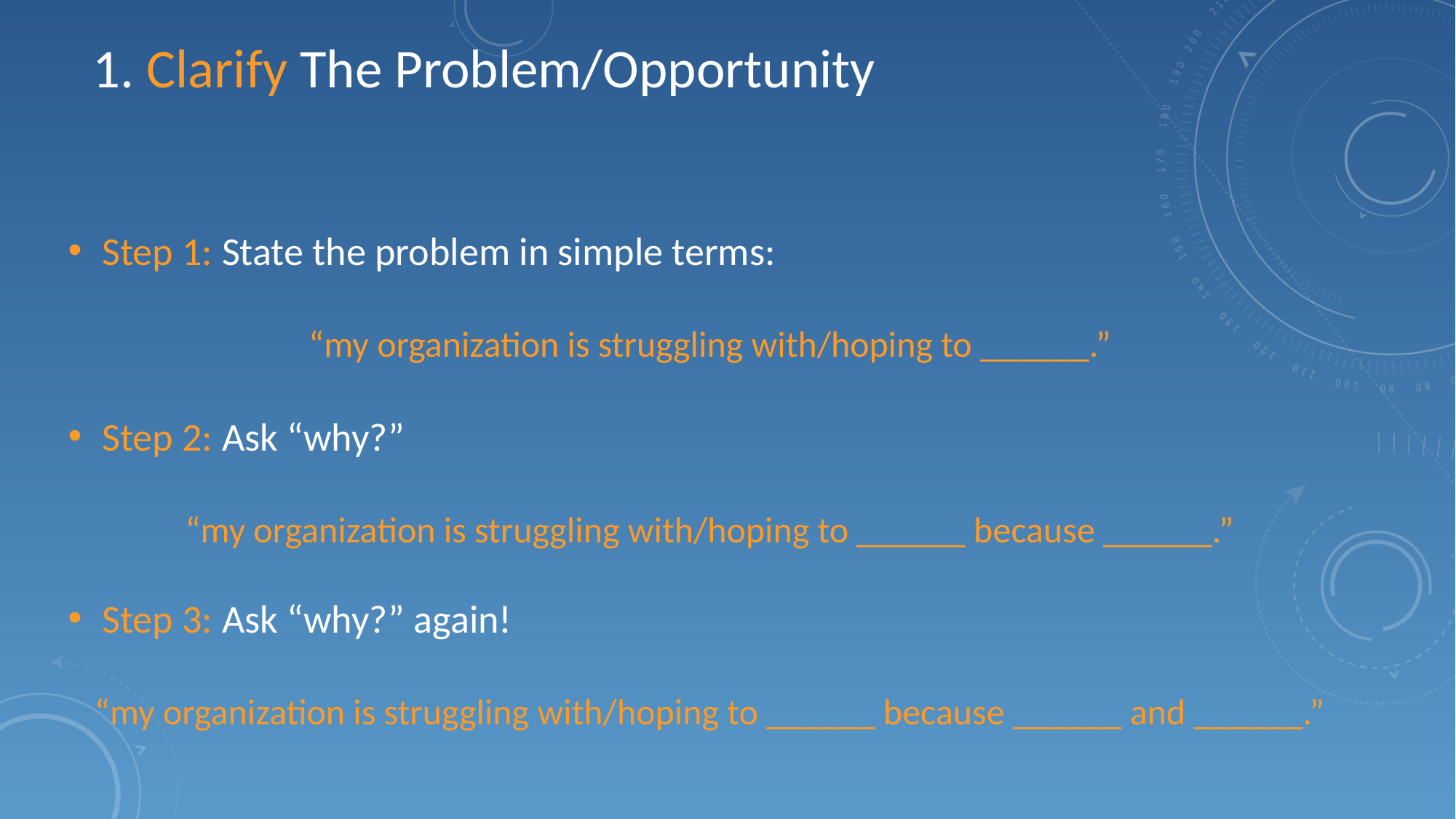

# 1. Clarify The Problem/Opportunity
Step 1: State the problem in simple terms:

 “my organization is struggling with/hoping to ______.”

Step 2: Ask “why?”

 “my organization is struggling with/hoping to ______ because ______.”

Step 3: Ask “why?” again!

 “my organization is struggling with/hoping to ______ because ______ and ______.”